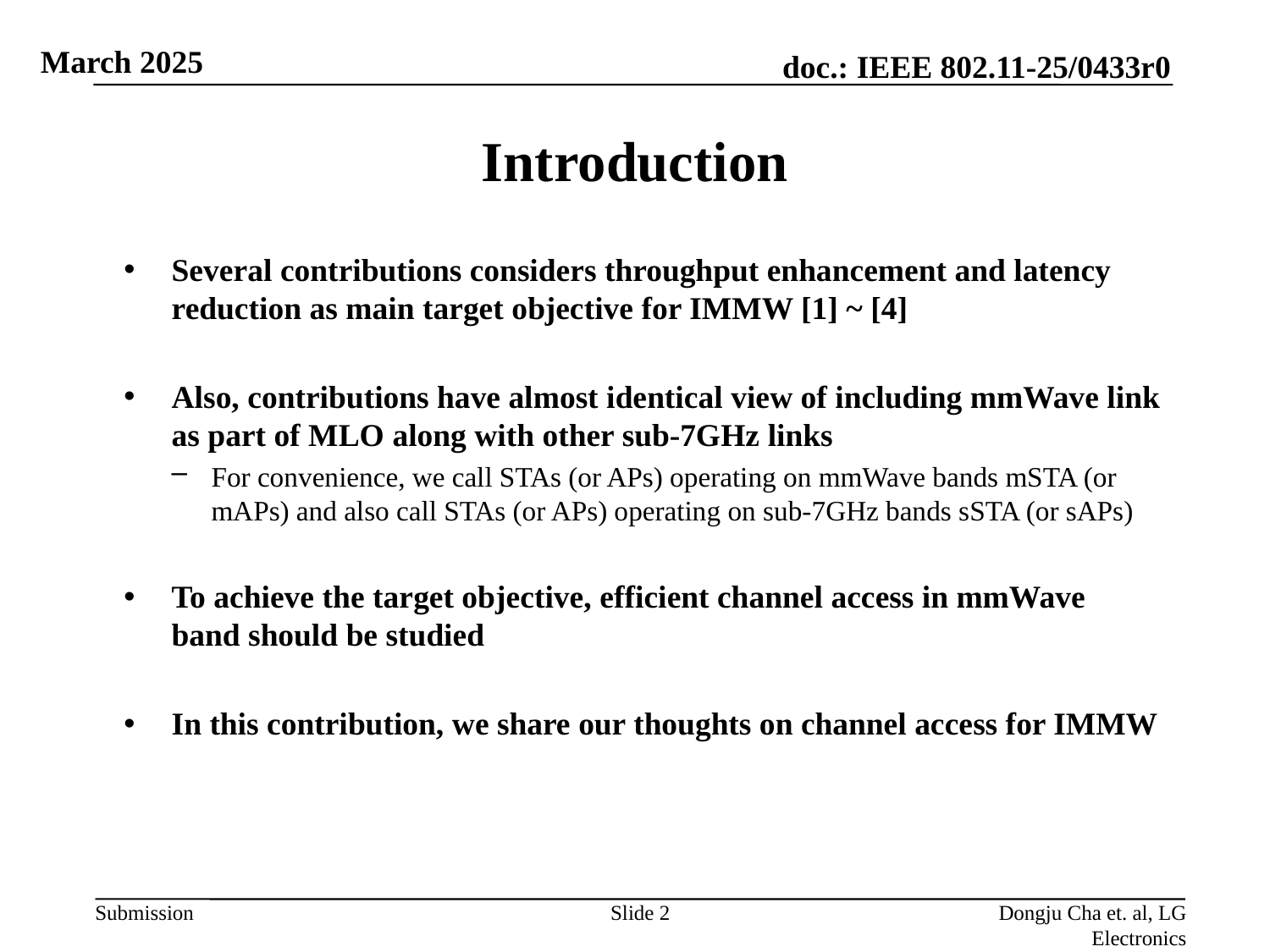

# Introduction
Several contributions considers throughput enhancement and latency reduction as main target objective for IMMW [1] ~ [4]

Also, contributions have almost identical view of including mmWave link as part of MLO along with other sub-7GHz links
For convenience, we call STAs (or APs) operating on mmWave bands mSTA (or mAPs) and also call STAs (or APs) operating on sub-7GHz bands sSTA (or sAPs)

To achieve the target objective, efficient channel access in mmWave band should be studied

In this contribution, we share our thoughts on channel access for IMMW
Slide 2
Dongju Cha et. al, LG Electronics